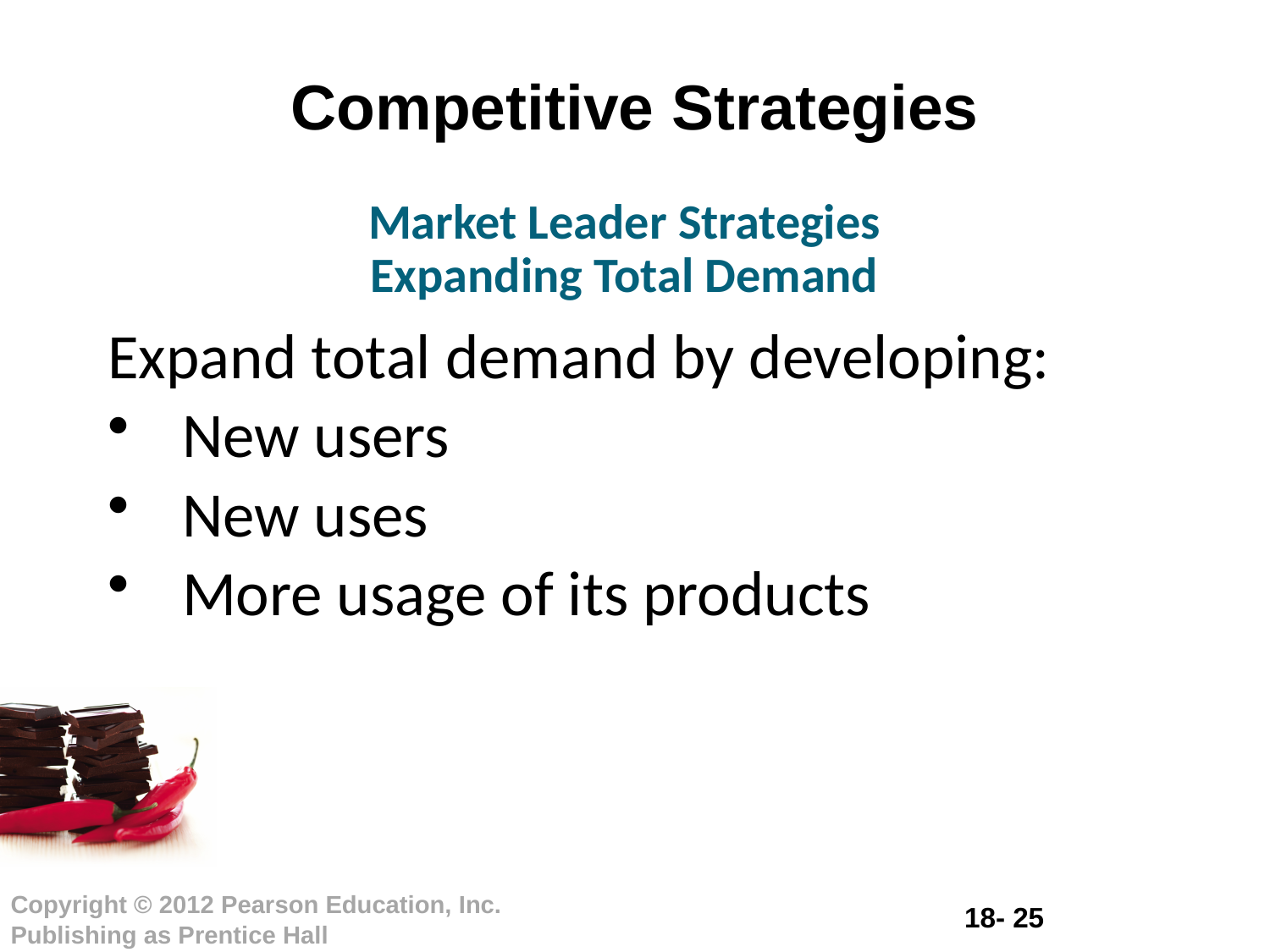

# Competitive Strategies
Market Leader Strategies
Expanding Total Demand

Expand total demand by developing:
New users
New uses
More usage of its products